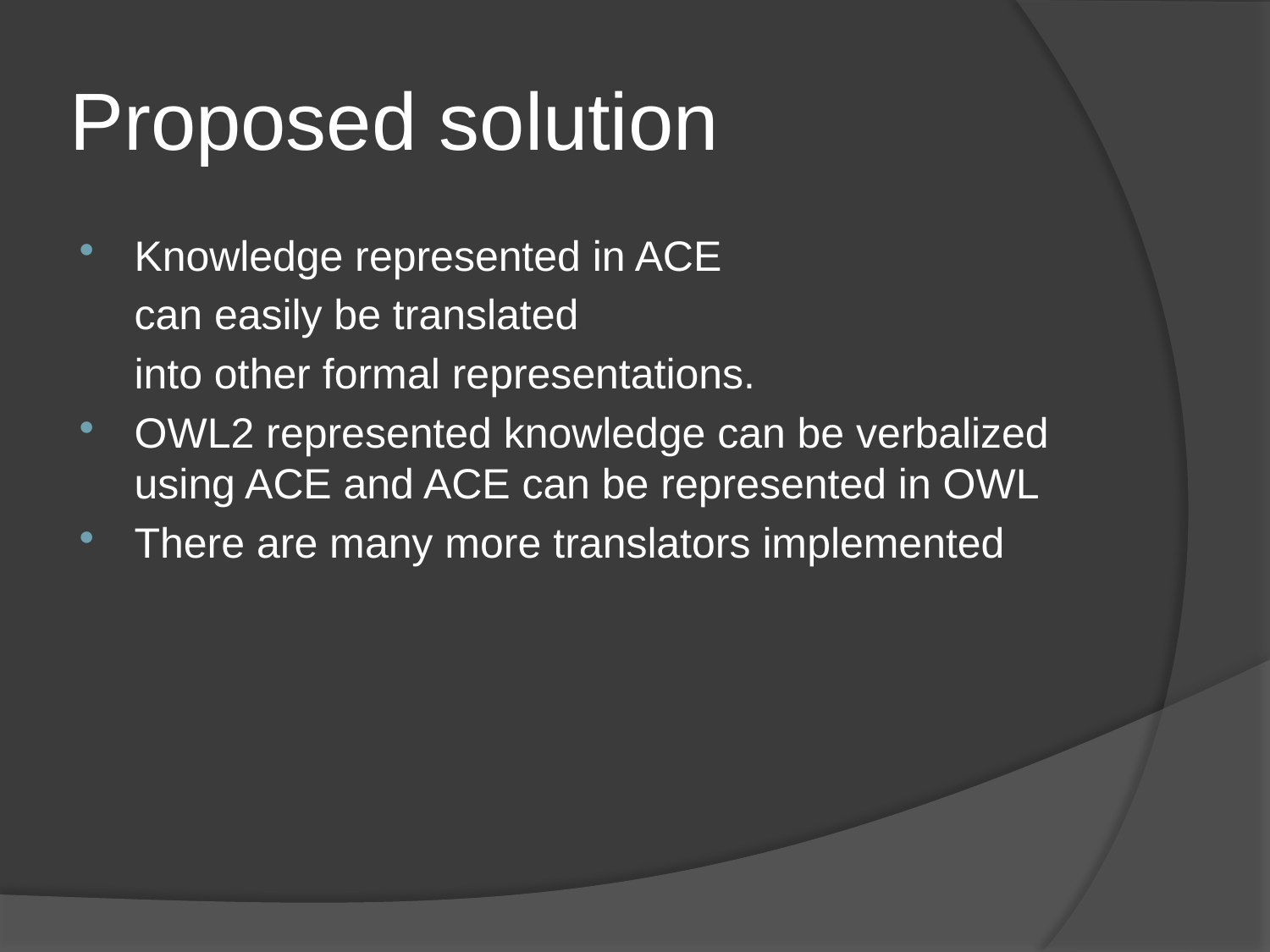

# Proposed solution
Knowledge represented in ACE
	can easily be translated
	into other formal representations.
OWL2 represented knowledge can be verbalized using ACE and ACE can be represented in OWL
There are many more translators implemented